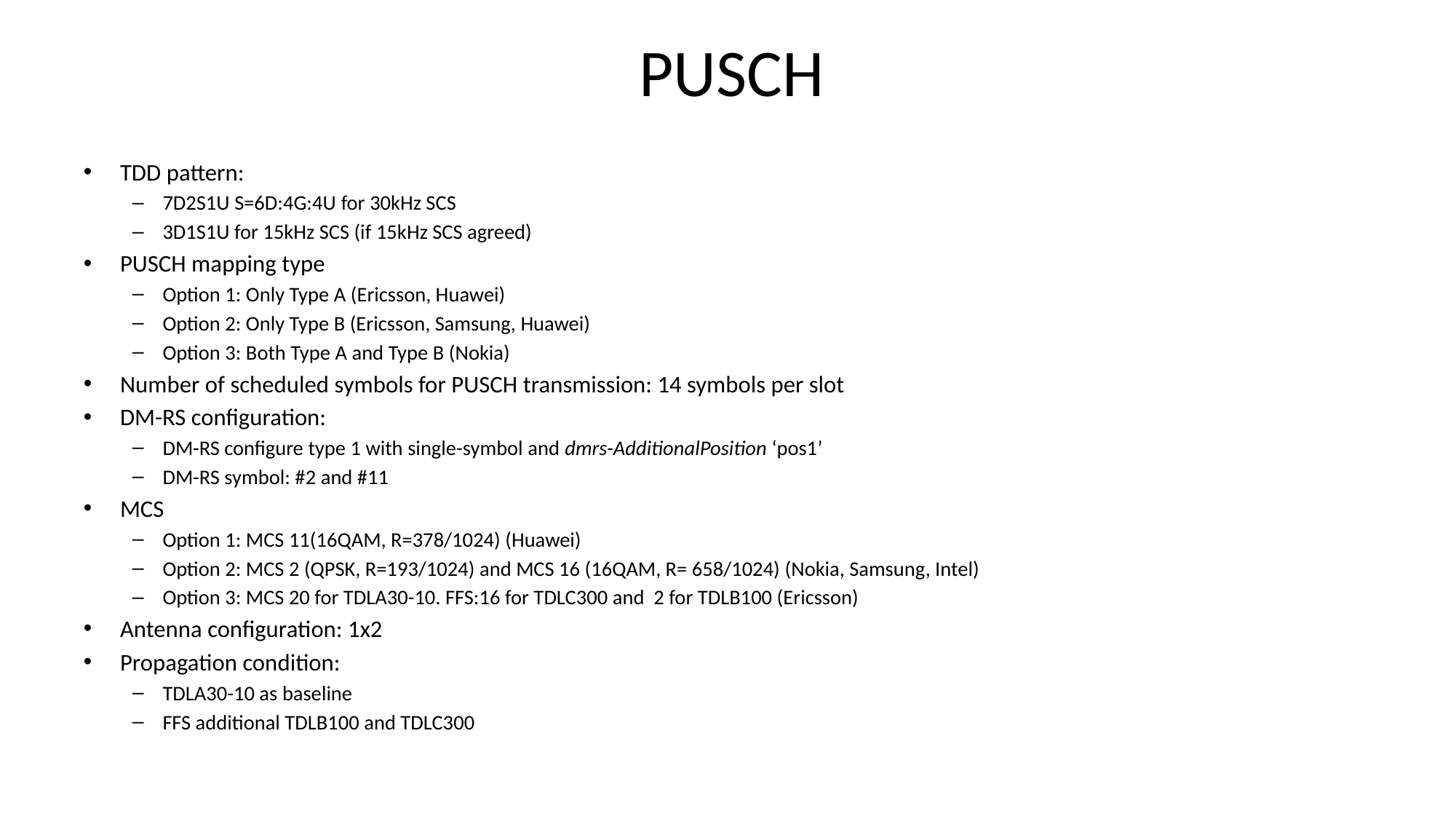

# PUSCH
TDD pattern:
7D2S1U S=6D:4G:4U for 30kHz SCS
3D1S1U for 15kHz SCS (if 15kHz SCS agreed)
PUSCH mapping type
Option 1: Only Type A (Ericsson, Huawei)
Option 2: Only Type B (Ericsson, Samsung, Huawei)
Option 3: Both Type A and Type B (Nokia)
Number of scheduled symbols for PUSCH transmission: 14 symbols per slot
DM-RS configuration:
DM-RS configure type 1 with single-symbol and dmrs-AdditionalPosition ‘pos1’
DM-RS symbol: #2 and #11
MCS
Option 1: MCS 11(16QAM, R=378/1024) (Huawei)
Option 2: MCS 2 (QPSK, R=193/1024) and MCS 16 (16QAM, R= 658/1024) (Nokia, Samsung, Intel)
Option 3: MCS 20 for TDLA30-10. FFS:16 for TDLC300 and  2 for TDLB100 (Ericsson)
Antenna configuration: 1x2
Propagation condition:
TDLA30-10 as baseline
FFS additional TDLB100 and TDLC300